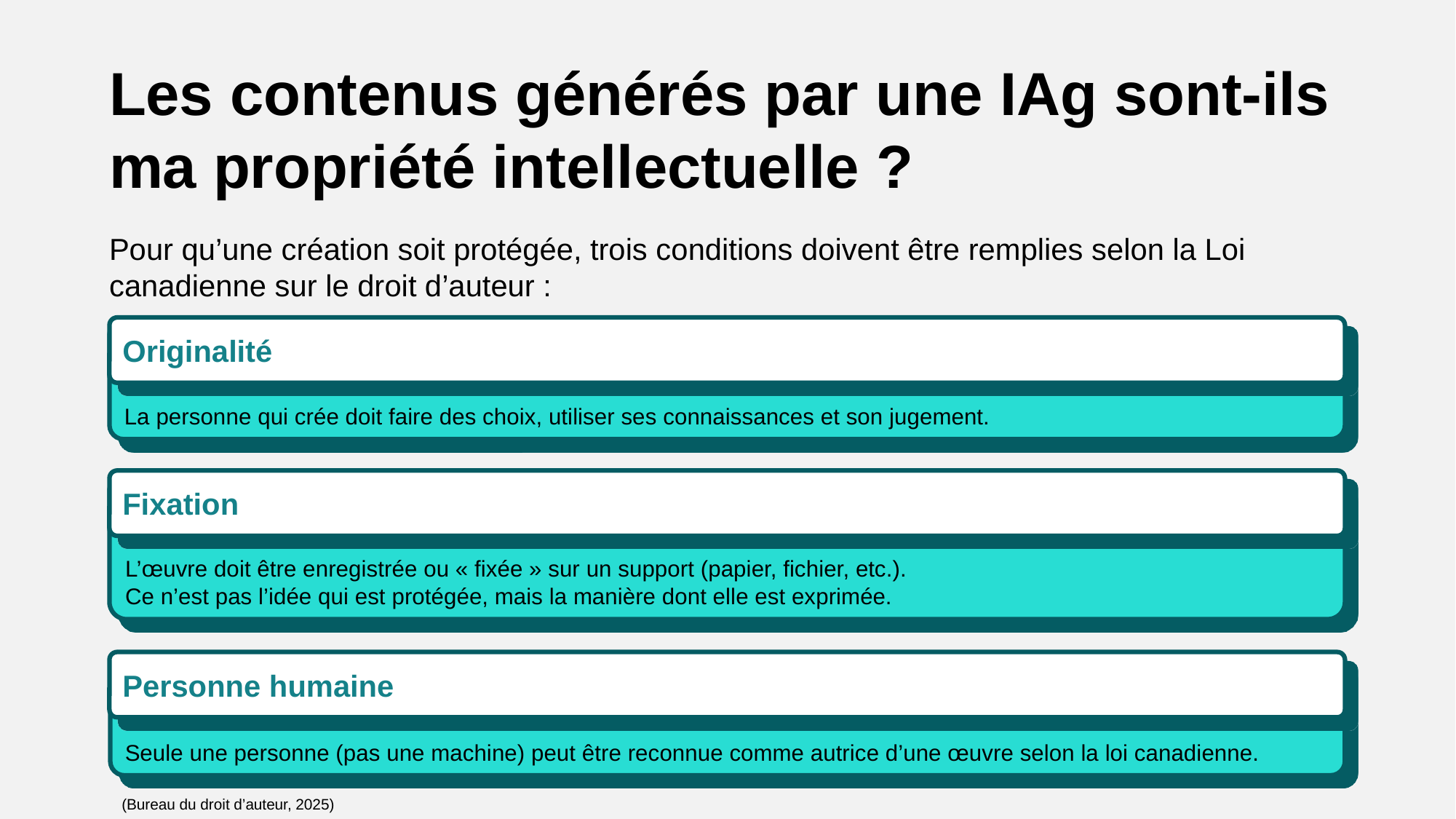

Les contenus générés par une IAg sont-ils ma propriété intellectuelle ?
Pour qu’une création soit protégée, trois conditions doivent être remplies selon la Loi canadienne sur le droit d’auteur :

Originalité
La personne qui crée doit faire des choix, utiliser ses connaissances et son jugement.
Fixation
L’œuvre doit être enregistrée ou « fixée » sur un support (papier, fichier, etc.).
Ce n’est pas l’idée qui est protégée, mais la manière dont elle est exprimée.
Personne humaine
Seule une personne (pas une machine) peut être reconnue comme autrice d’une œuvre selon la loi canadienne.
(Bureau du droit d’auteur, 2025)